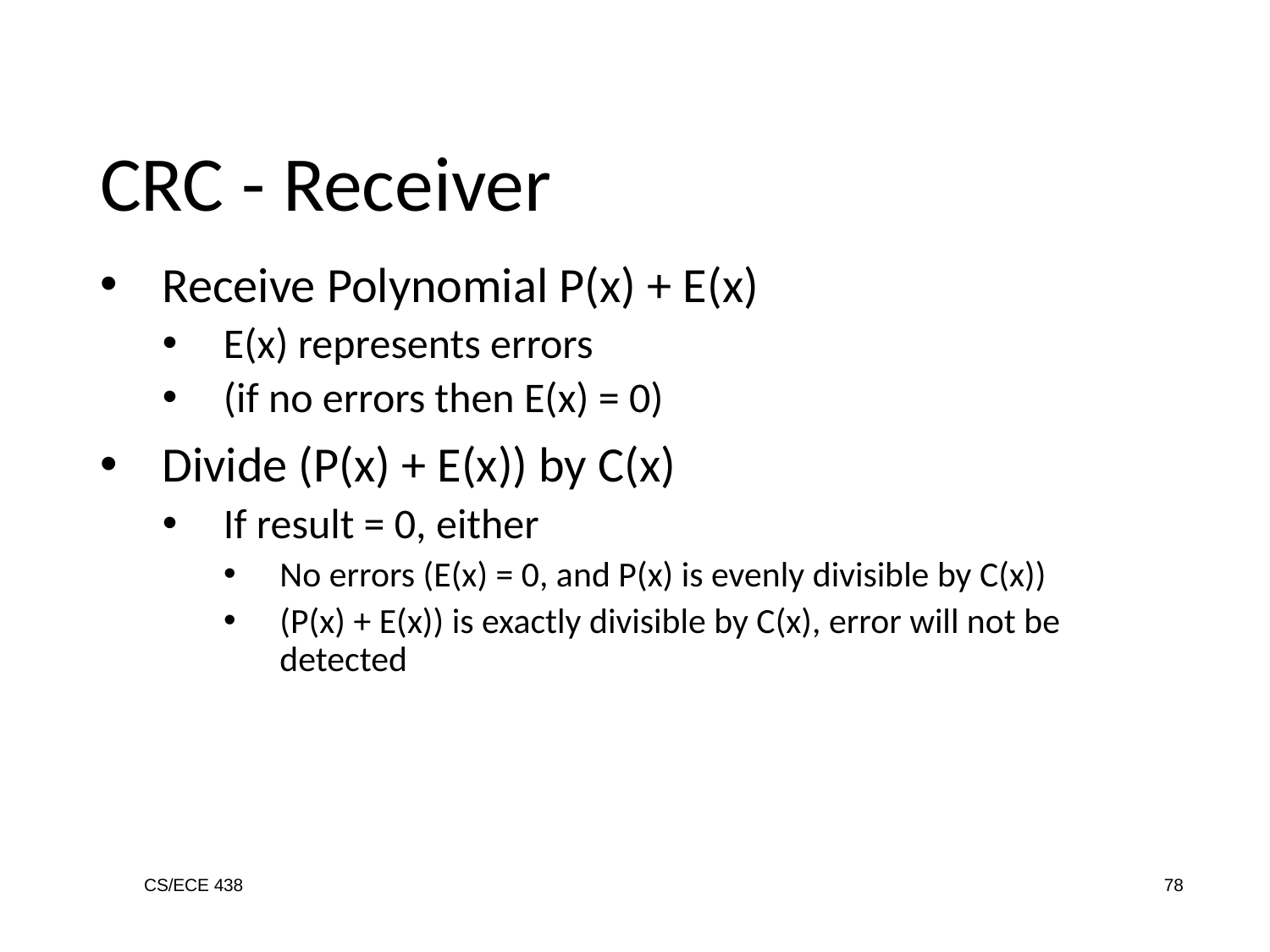

CRC - Receiver
Receive Polynomial P(x) + E(x)
E(x) represents errors
(if no errors then E(x) = 0)
Divide (P(x) + E(x)) by C(x)
If result = 0, either
No errors (E(x) = 0, and P(x) is evenly divisible by C(x))
(P(x) + E(x)) is exactly divisible by C(x), error will not be detected
CS/ECE 438

78